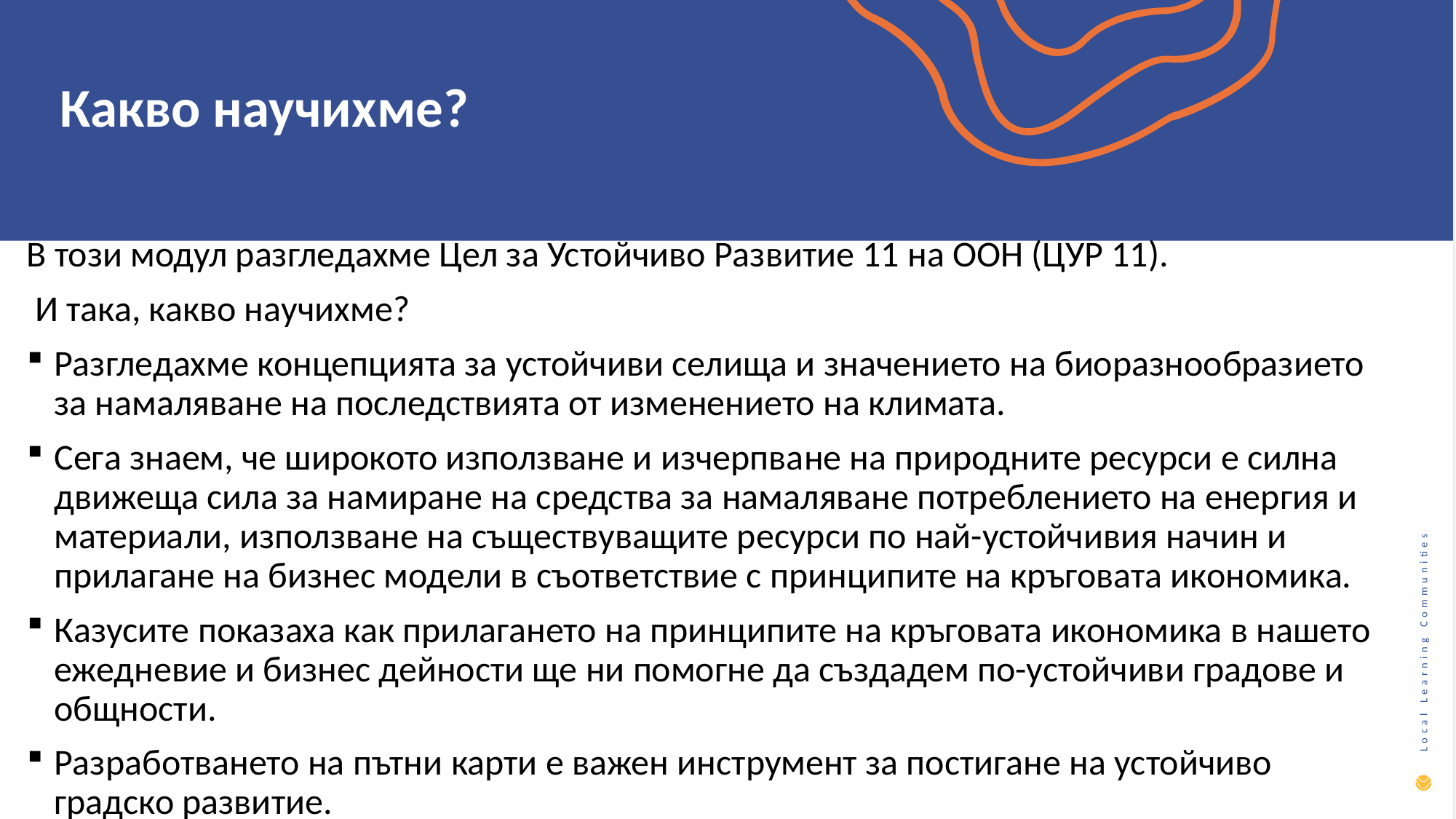

Какво научихме?
В този модул разгледахме Цел за Устойчиво Развитие 11 на ООН (ЦУР 11).
 И така, какво научихме?
Разгледахме концепцията за устойчиви селища и значението на биоразнообразието за намаляване на последствията от изменението на климата.
Сега знаем, че широкото използване и изчерпване на природните ресурси е силна движеща сила за намиране на средства за намаляване потреблението на енергия и материали, използване на съществуващите ресурси по най-устойчивия начин и прилагане на бизнес модели в съответствие с принципите на кръговата икономика.
Казусите показаха как прилагането на принципите на кръговата икономика в нашето ежедневие и бизнес дейности ще ни помогне да създадем по-устойчиви градове и общности.
Разработването на пътни карти е важен инструмент за постигане на устойчиво градско развитие.